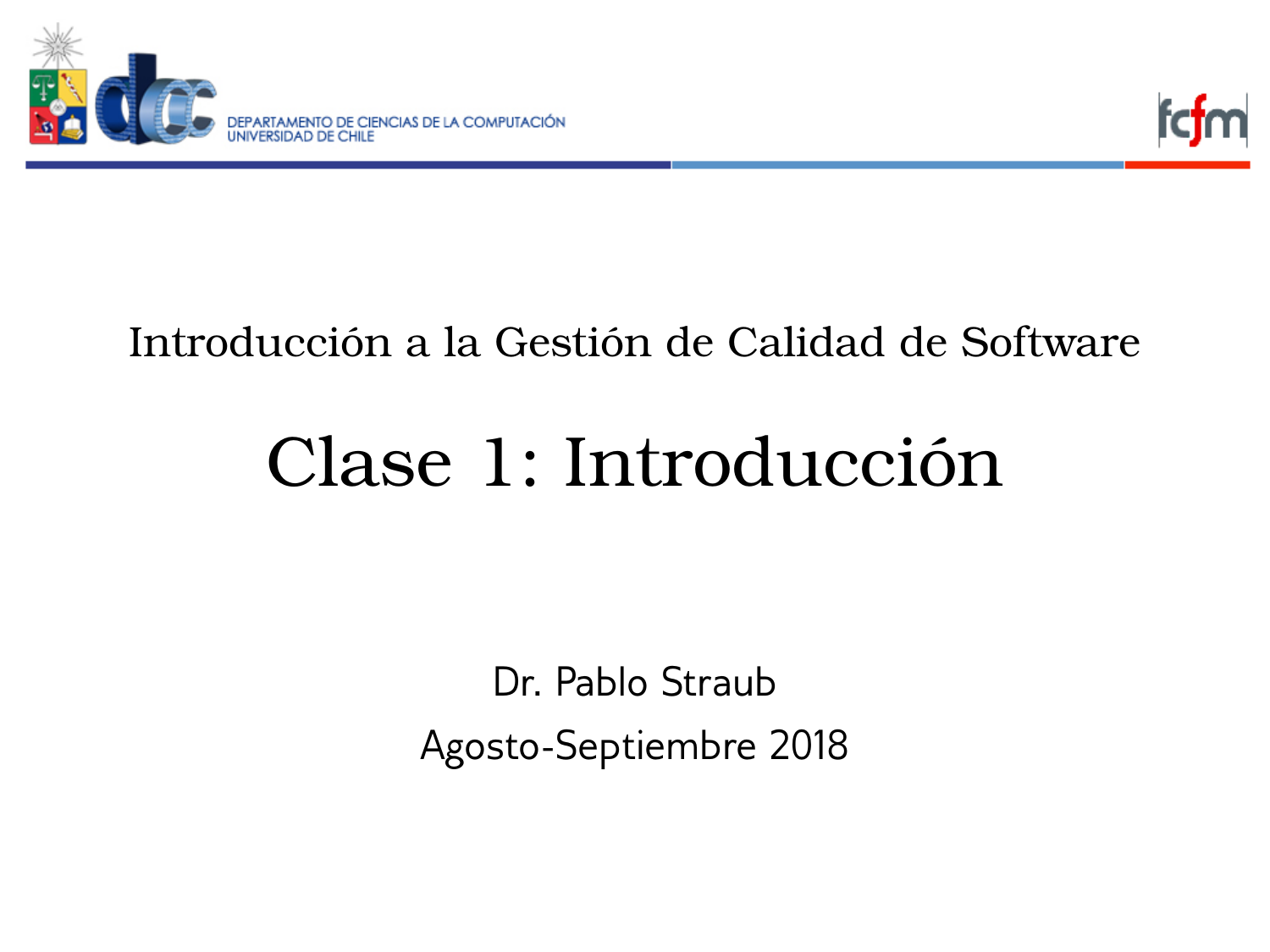

# Introducción a la Gestión de Calidad de Software Clase 1: Introducción
Dr. Pablo Straub
Agosto-Septiembre 2018